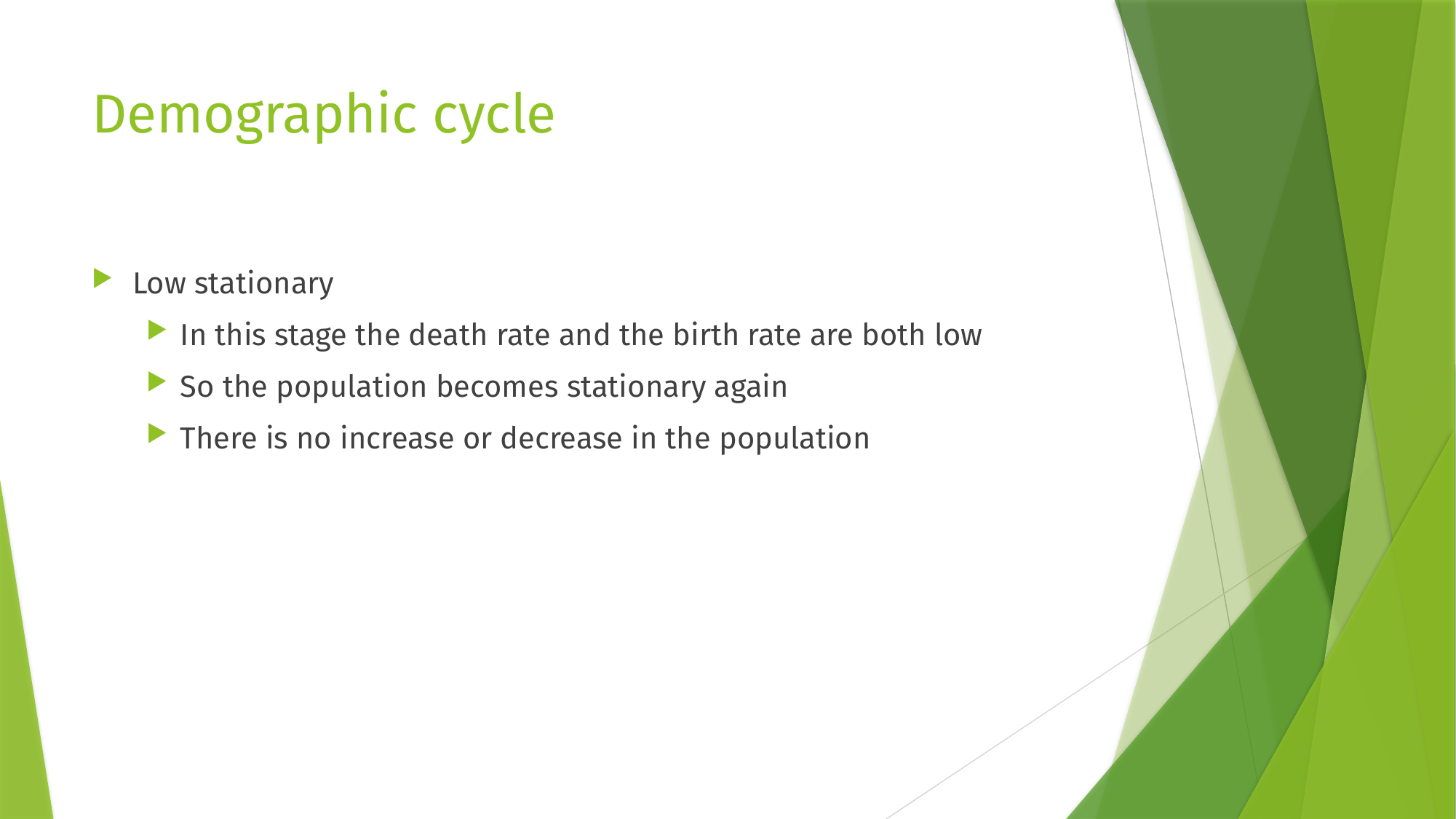

# Demographic cycle
Low stationary
In this stage the death rate and the birth rate are both low
So the population becomes stationary again
There is no increase or decrease in the population